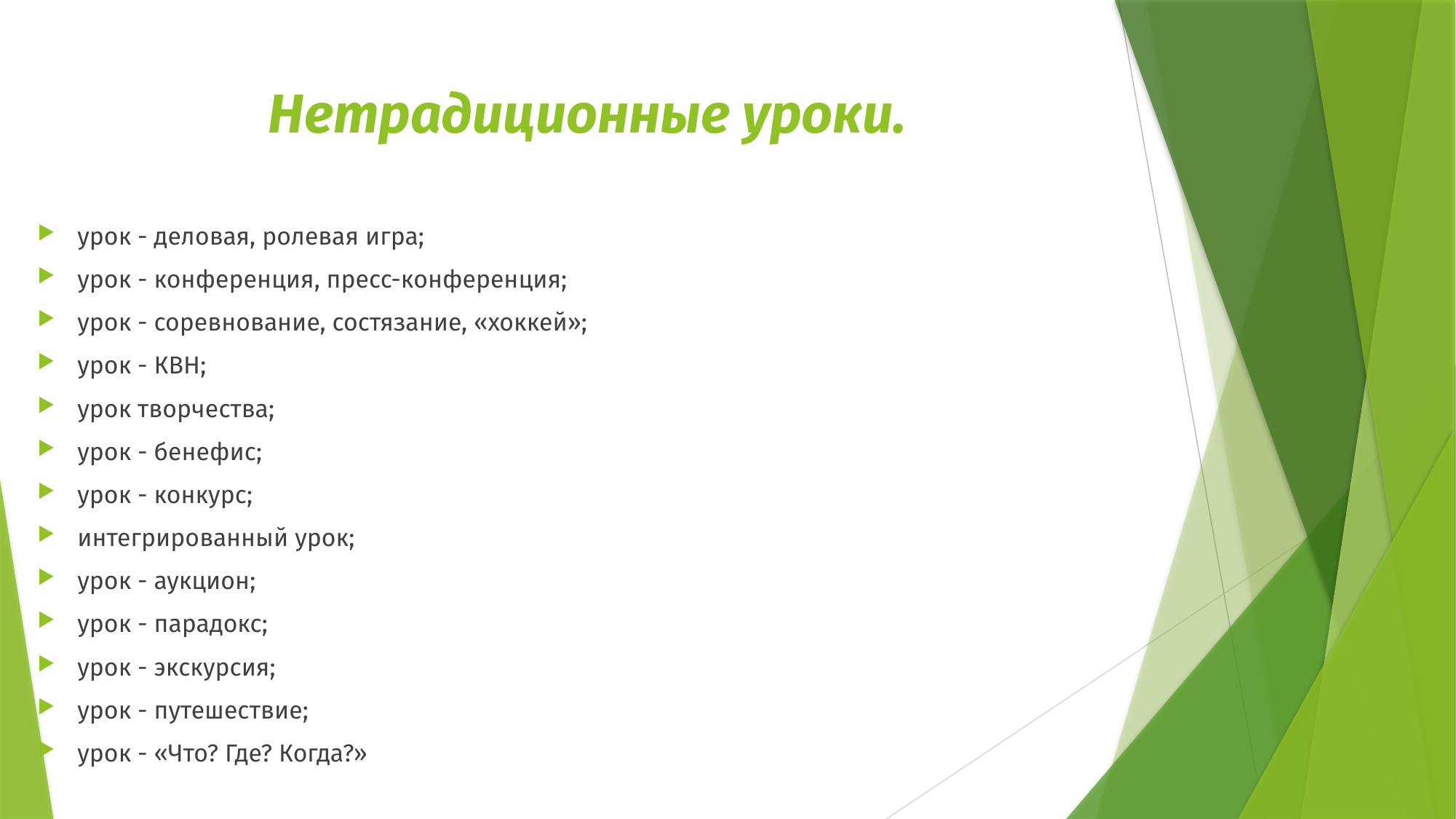

# Нетрадиционные уроки.

урок - деловая, ролевая игра;
урок - конференция, пресс-конференция;
урок - соревнование, состязание, «хоккей»;
урок - КВН;
урок творчества;
урок - бенефис;
урок - конкурс;
интегрированный урок;
урок - аукцион;
урок - парадокс;
урок - экскурсия;
урок - путешествие;
урок - «Что? Где? Когда?»